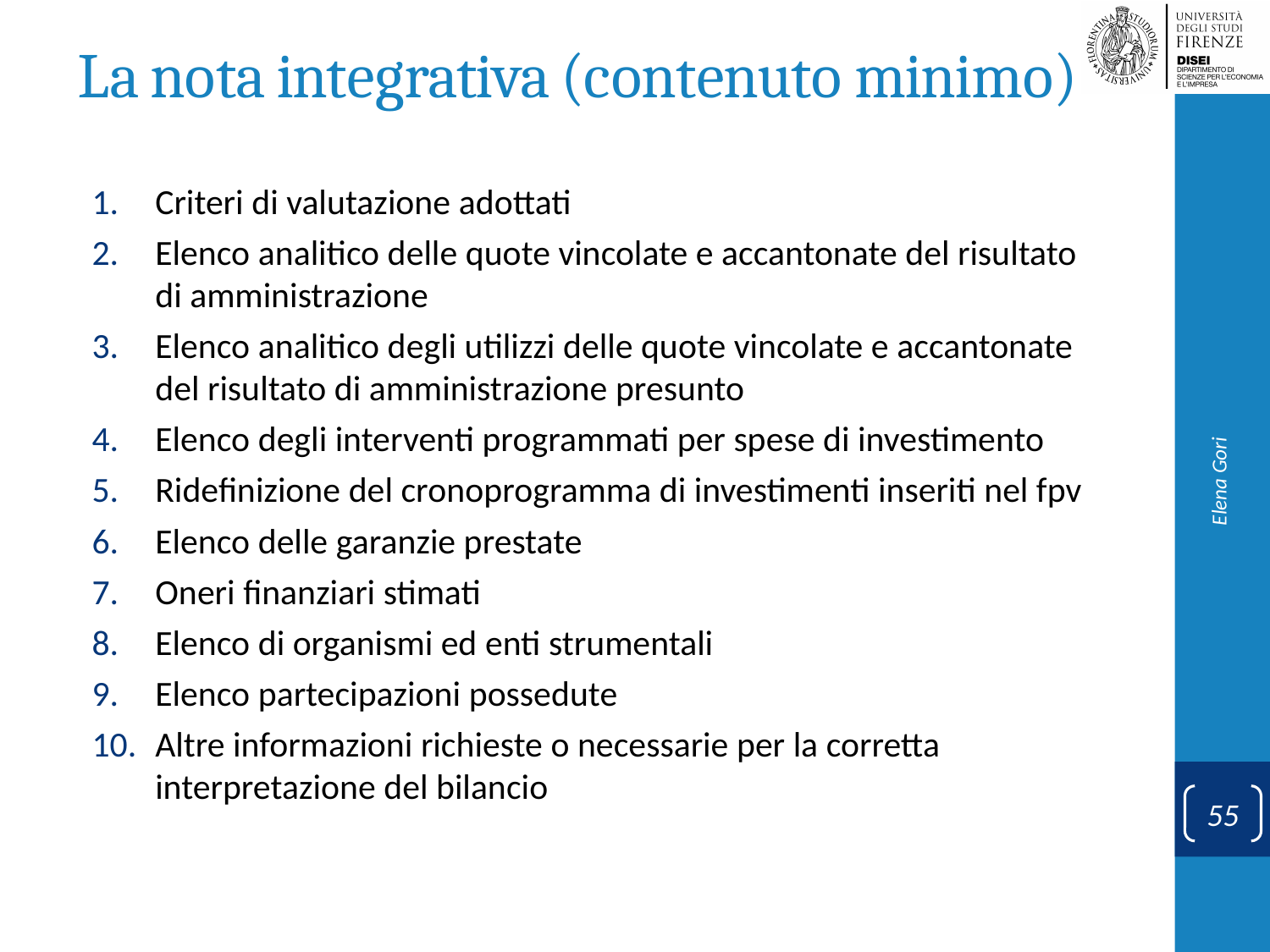

La nota integrativa (contenuto minimo)
Criteri di valutazione adottati
Elenco analitico delle quote vincolate e accantonate del risultato di amministrazione
Elenco analitico degli utilizzi delle quote vincolate e accantonate del risultato di amministrazione presunto
Elenco degli interventi programmati per spese di investimento
Ridefinizione del cronoprogramma di investimenti inseriti nel fpv
Elenco delle garanzie prestate
Oneri finanziari stimati
Elenco di organismi ed enti strumentali
Elenco partecipazioni possedute
Altre informazioni richieste o necessarie per la corretta interpretazione del bilancio
Elena Gori
55